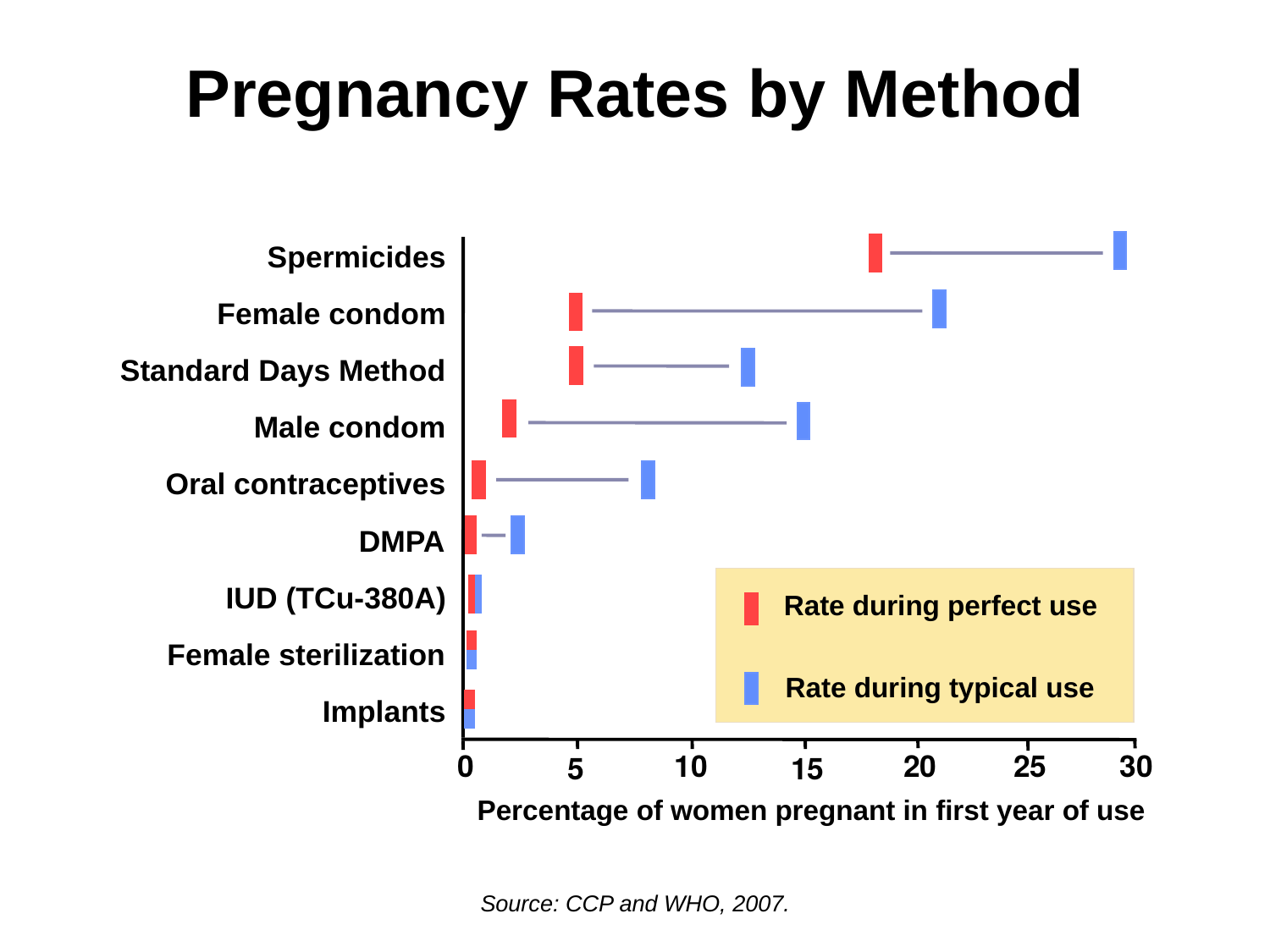

Pregnancy Rates by Method

Spermicides

Female condom

Standard Days Method

Male condom

Oral contraceptives

DMPA

IUD (TCu-380A)
Rate during perfect use

Female sterilization

Rate during typical use

Implants

0
10
20
25
30
5
15
Percentage of women pregnant in first year of use
Source: CCP and WHO, 2007.